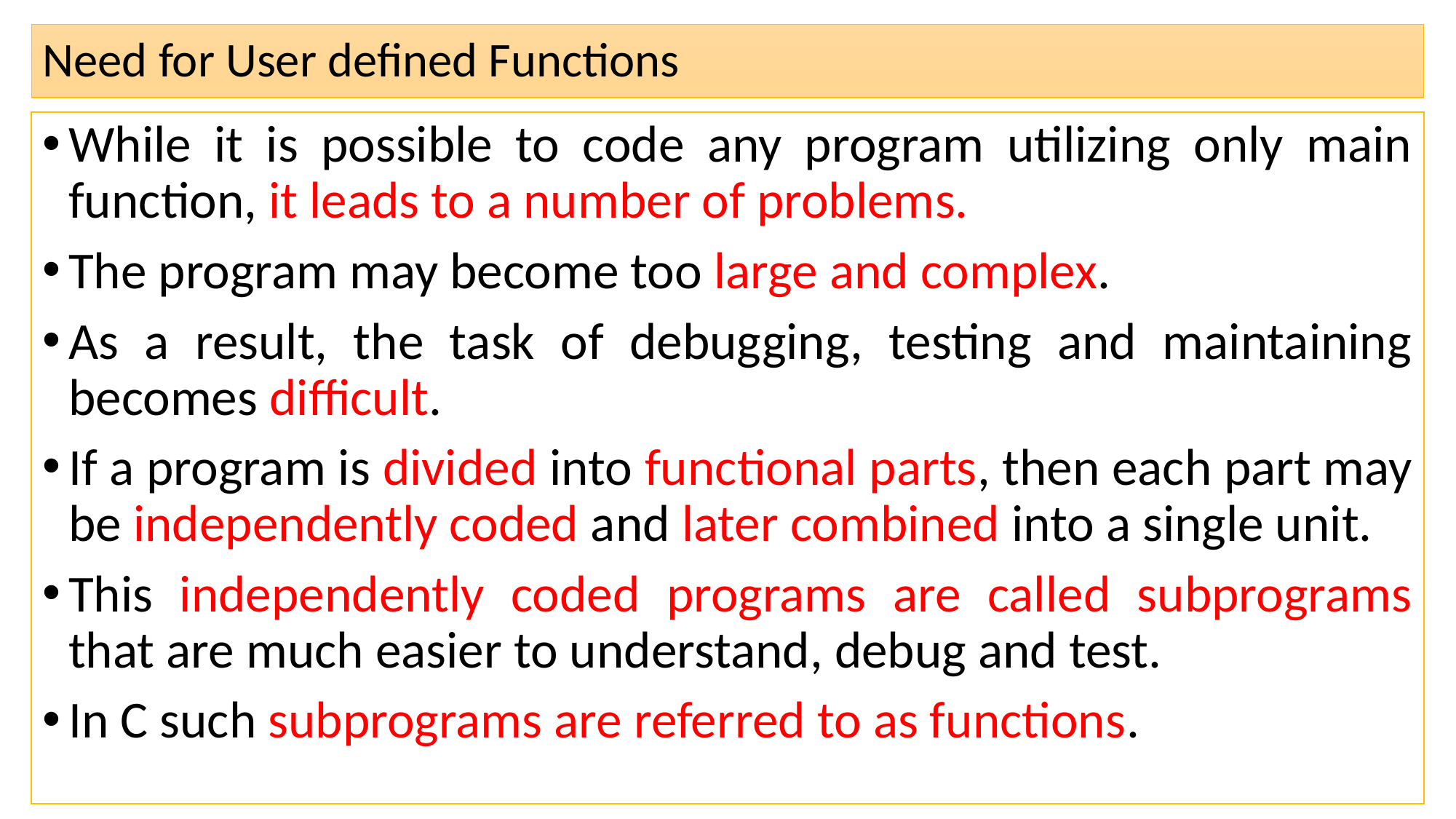

# Need for User defined Functions
While it is possible to code any program utilizing only main function, it leads to a number of problems.
The program may become too large and complex.
As a result, the task of debugging, testing and maintaining becomes difficult.
If a program is divided into functional parts, then each part may be independently coded and later combined into a single unit.
This independently coded programs are called subprograms that are much easier to understand, debug and test.
In C such subprograms are referred to as functions.